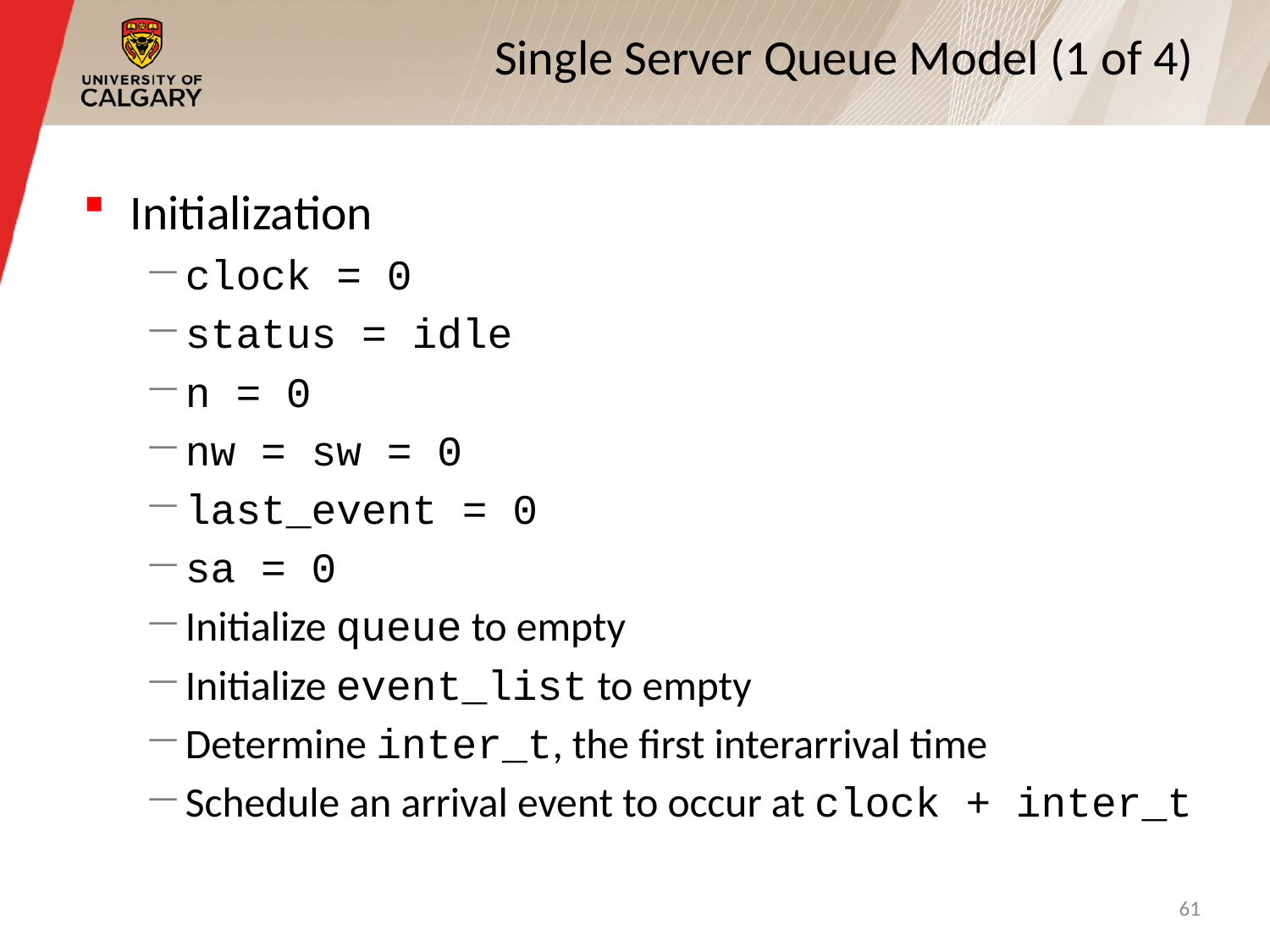

# Single Server Queue Model (1 of 4)
Initialization
clock = 0
status = idle
n = 0
nw = sw = 0
last_event = 0
sa = 0
Initialize queue to empty
Initialize event_list to empty
Determine inter_t, the first interarrival time
Schedule an arrival event to occur at clock + inter_t
61